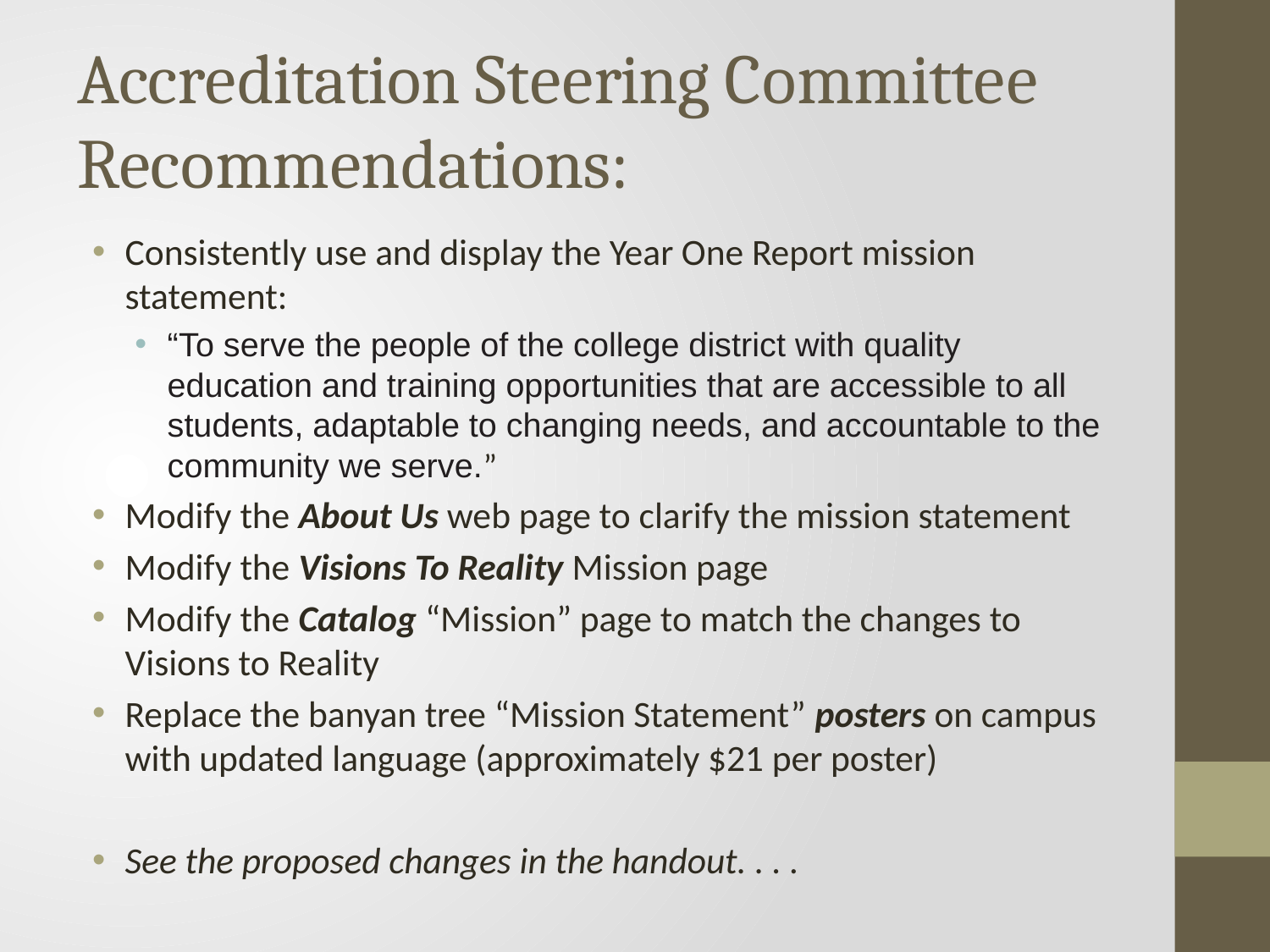

# Accreditation Steering Committee Recommendations:
Consistently use and display the Year One Report mission statement:
“To serve the people of the college district with quality education and training opportunities that are accessible to all students, adaptable to changing needs, and accountable to the community we serve.”
Modify the About Us web page to clarify the mission statement
Modify the Visions To Reality Mission page
Modify the Catalog “Mission” page to match the changes to Visions to Reality
Replace the banyan tree “Mission Statement” posters on campus with updated language (approximately $21 per poster)

See the proposed changes in the handout. . . .